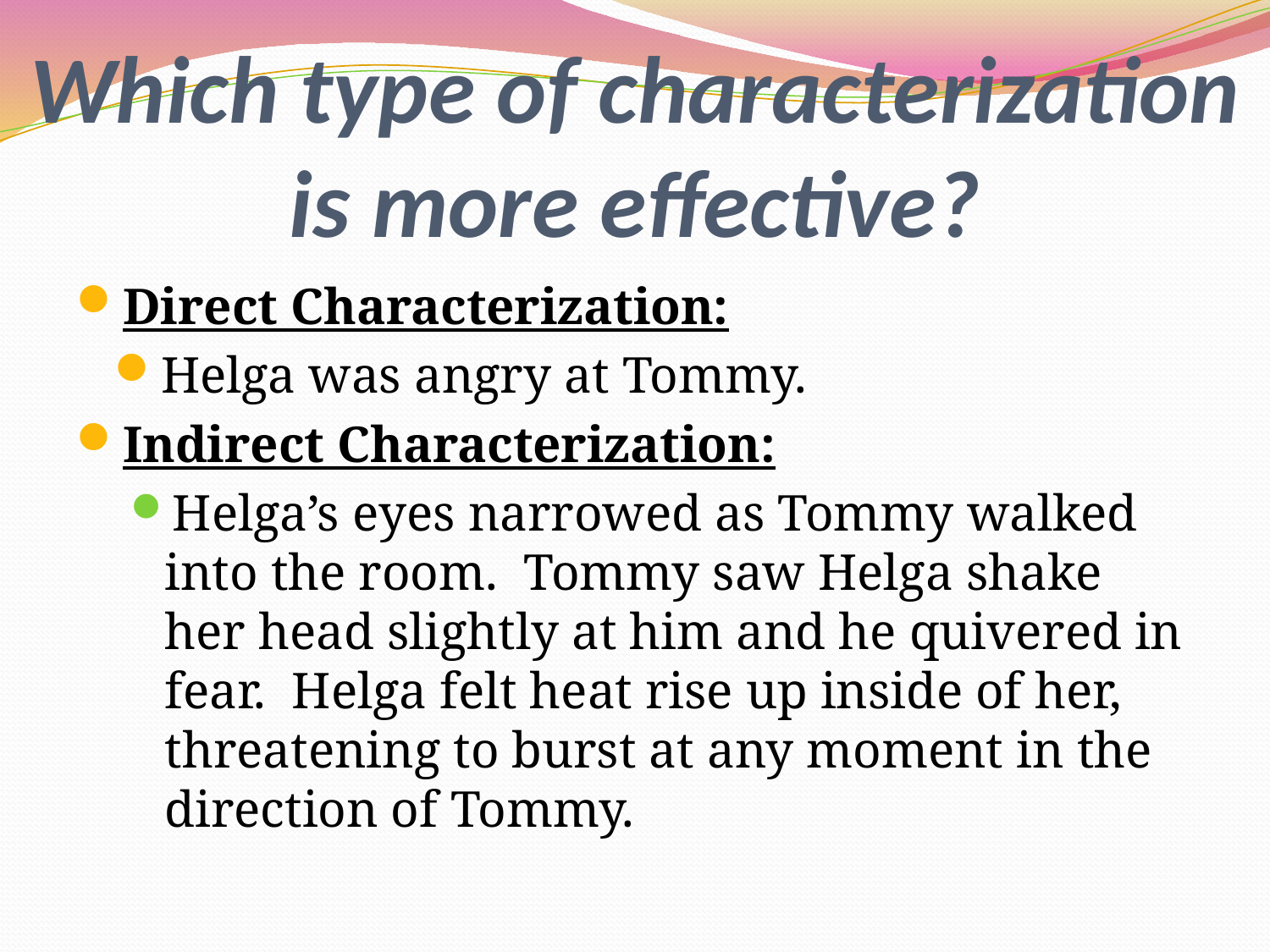

# Which type of characterization is more effective?
Direct Characterization:
Helga was angry at Tommy.
Indirect Characterization:
Helga’s eyes narrowed as Tommy walked into the room.  Tommy saw Helga shake her head slightly at him and he quivered in fear.  Helga felt heat rise up inside of her, threatening to burst at any moment in the direction of Tommy.